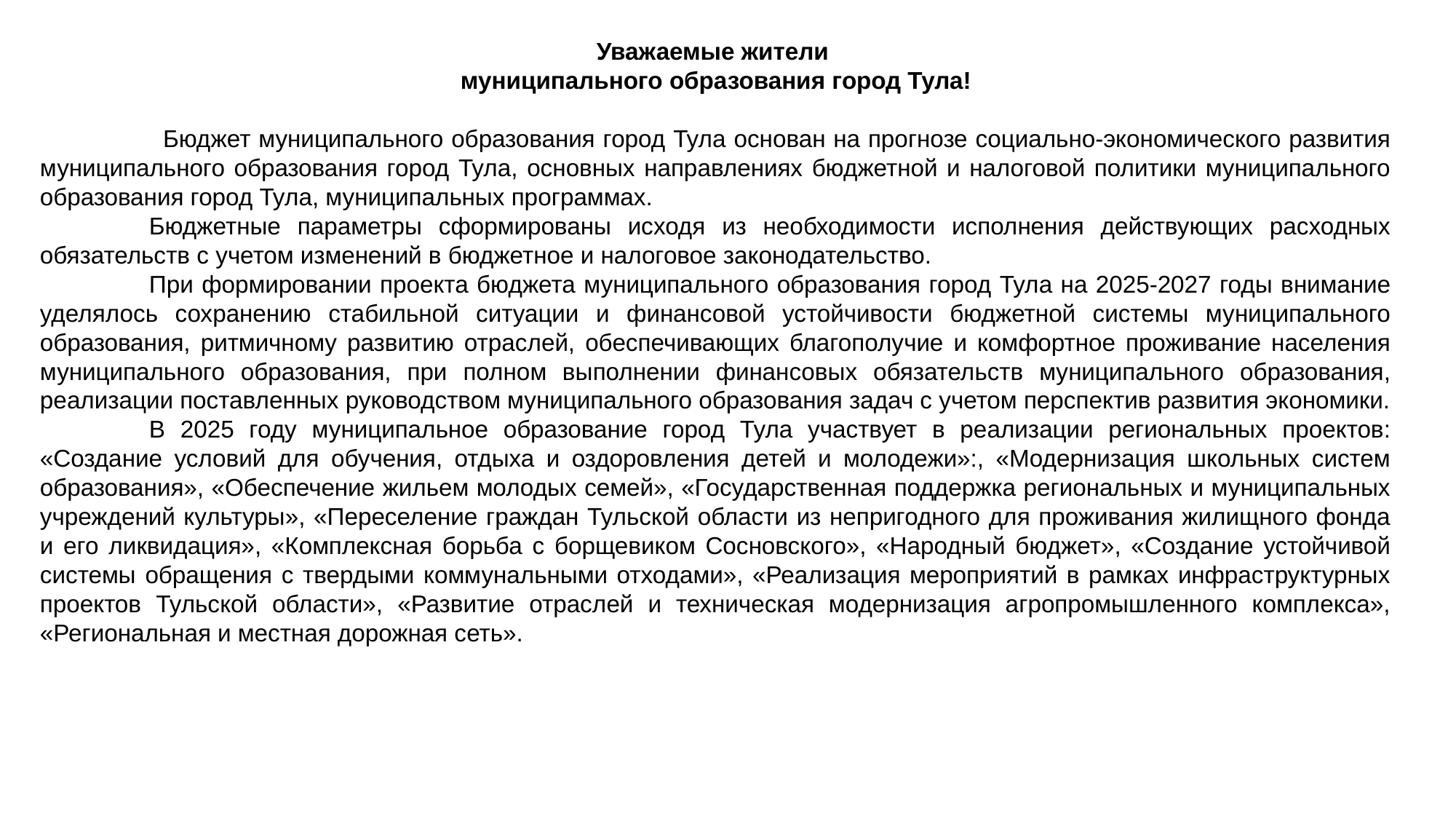

Уважаемые жители
муниципального образования город Тула!

           	Бюджет муниципального образования город Тула основан на прогнозе социально-экономического развития муниципального образования город Тула, основных направлениях бюджетной и налоговой политики муниципального образования город Тула, муниципальных программах.
	Бюджетные параметры сформированы исходя из необходимости исполнения действующих расходных обязательств с учетом изменений в бюджетное и налоговое законодательство.
	При формировании проекта бюджета муниципального образования город Тула на 2025-2027 годы внимание уделялось сохранению стабильной ситуации и финансовой устойчивости бюджетной системы муниципального образования, ритмичному развитию отраслей, обеспечивающих благополучие и комфортное проживание населения муниципального образования, при полном выполнении финансовых обязательств муниципального образования, реализации поставленных руководством муниципального образования задач с учетом перспектив развития экономики.
	В 2025 году муниципальное образование город Тула участвует в реализации региональных проектов: «Создание условий для обучения, отдыха и оздоровления детей и молодежи»:, «Модернизация школьных систем образования», «Обеспечение жильем молодых семей», «Государственная поддержка региональных и муниципальных учреждений культуры», «Переселение граждан Тульской области из непригодного для проживания жилищного фонда и его ликвидация», «Комплексная борьба с борщевиком Сосновского», «Народный бюджет», «Создание устойчивой системы обращения с твердыми коммунальными отходами», «Реализация мероприятий в рамках инфраструктурных проектов Тульской области», «Развитие отраслей и техническая модернизация агропромышленного комплекса», «Региональная и местная дорожная сеть».